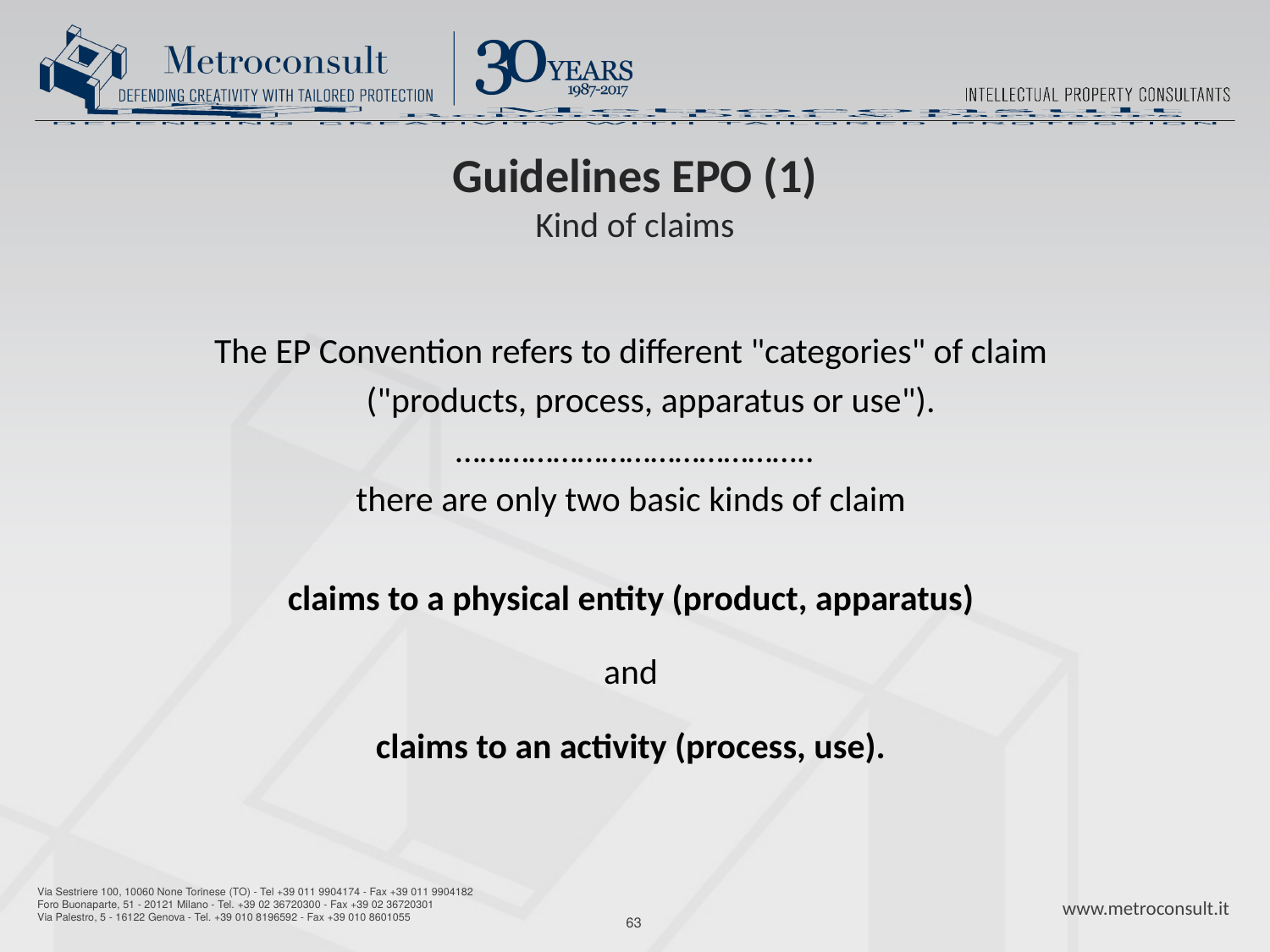

# Guidelines EPO (1) Kind of claims

The EP Convention refers to different "categories" of claim
     ("products, process, apparatus or use").
……………………………………..
there are only two basic kinds of claim

claims to a physical entity (product, apparatus)

and

claims to an activity (process, use).
63